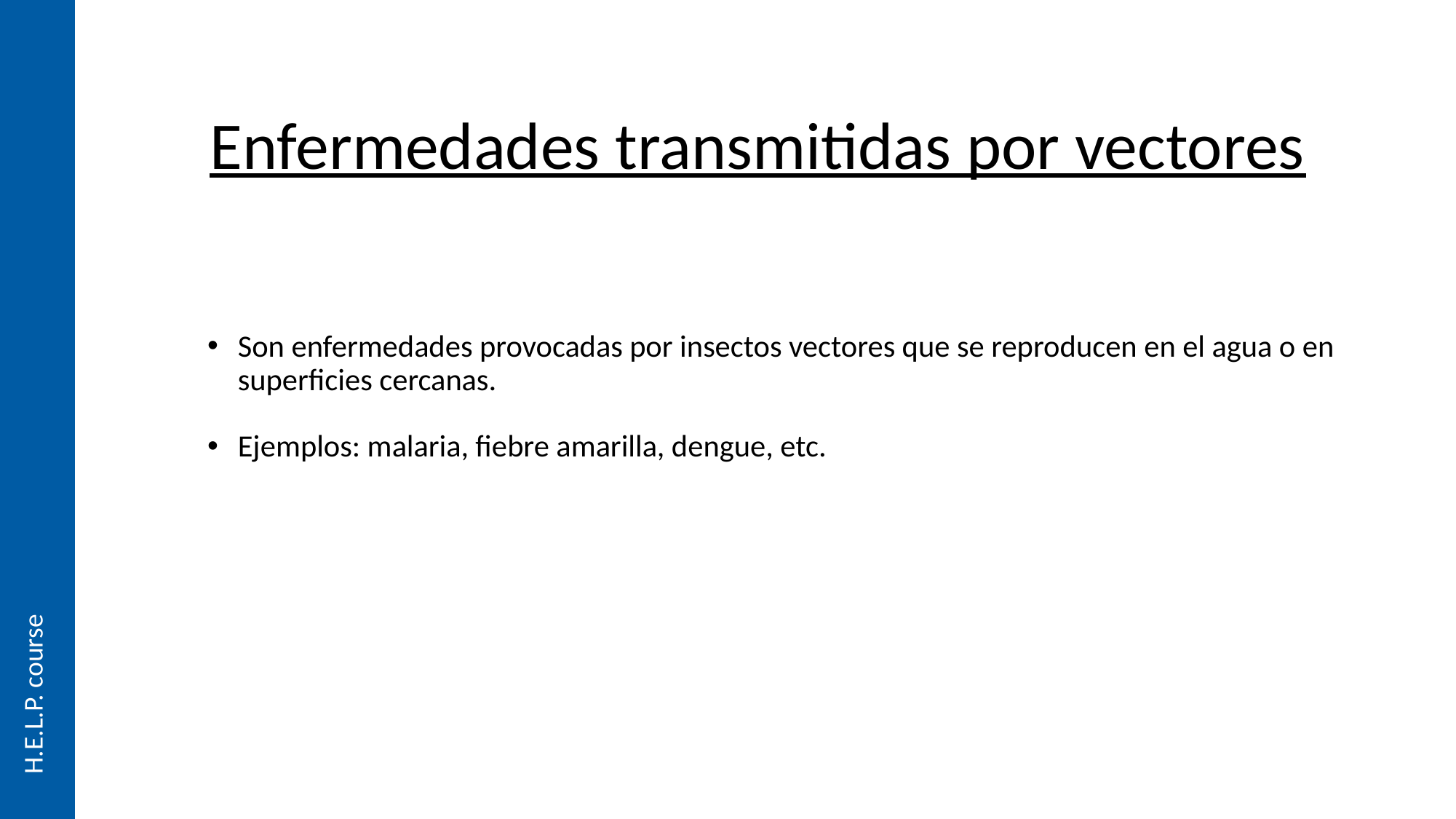

# Enfermedades transmitidas por vectores
Son enfermedades provocadas por insectos vectores que se reproducen en el agua o en superficies cercanas.

Ejemplos: malaria, fiebre amarilla, dengue, etc.